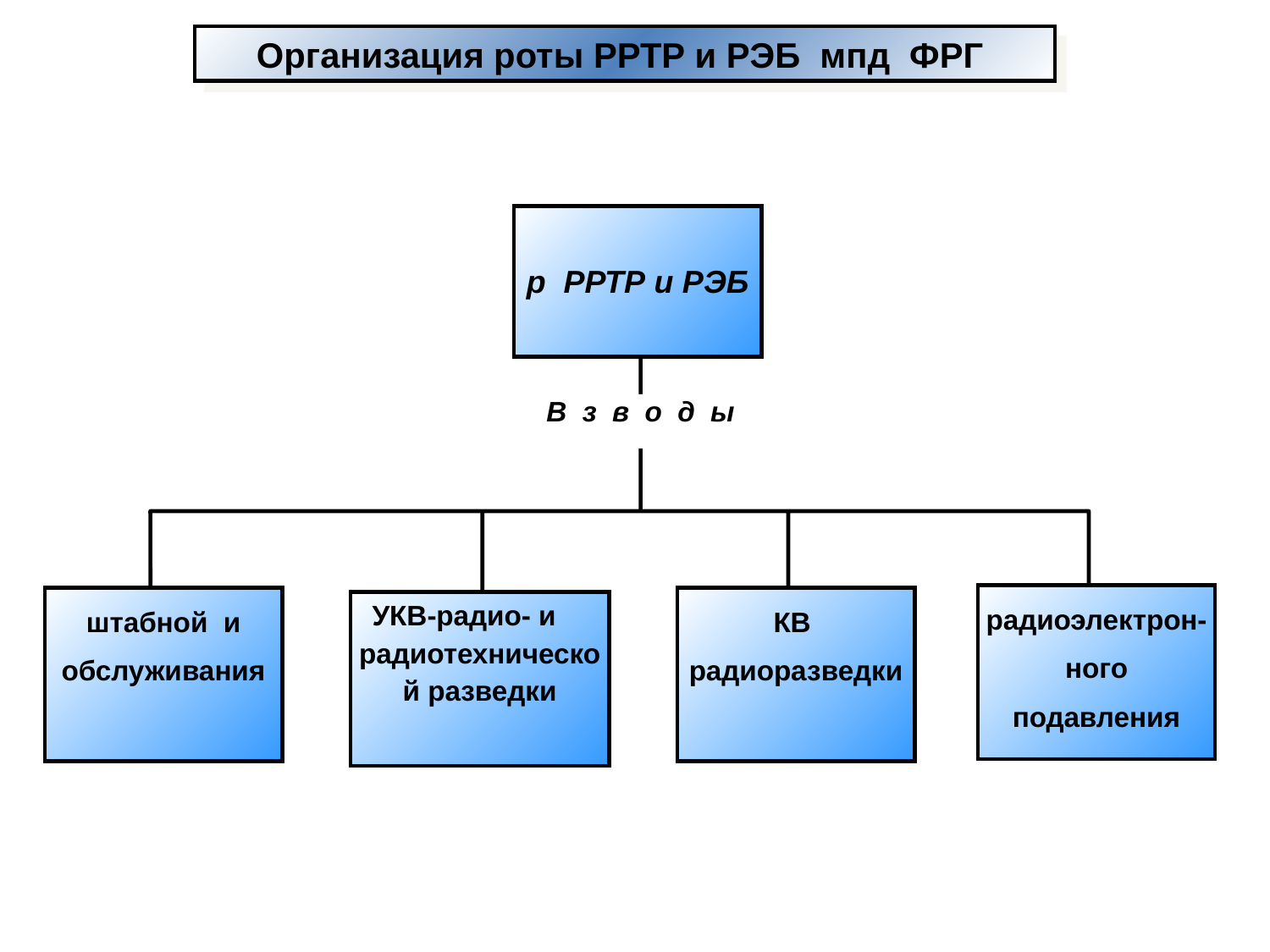

Организация роты РРТР и РЭБ  мпд  ФРГ
р  РРТР и РЭБ

В  з  в  о  д  ы
радиоэлектрон-ного подавления
штабной  и
обслуживания

КВ
радиоразведки
УКВ-радио- и     радиотехнической разведки